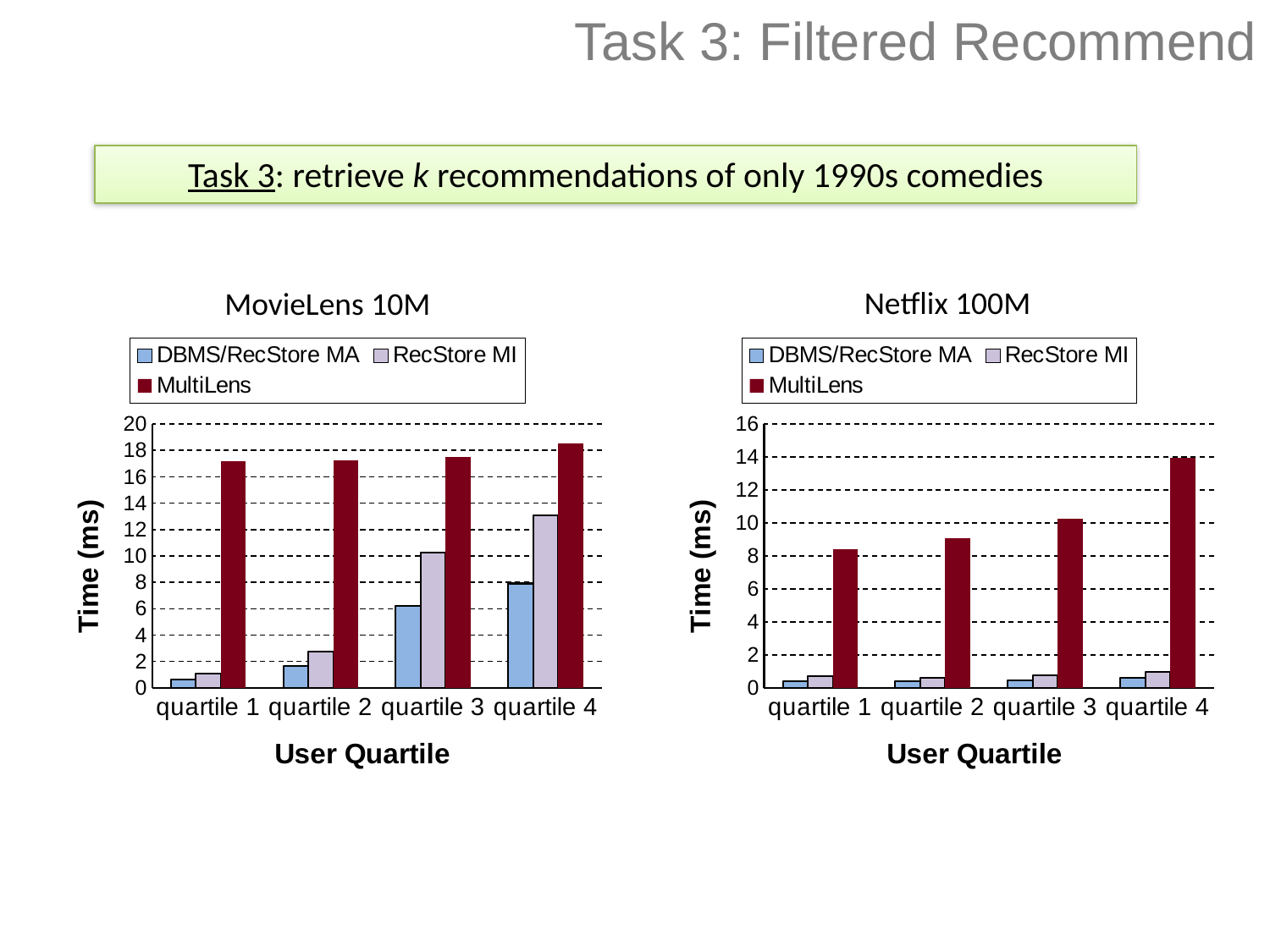

# Task 3: Filtered Recommend
Task 3: retrieve k recommendations of only 1990s comedies

Netflix 100M
MovieLens 10M

### Chart

| Category | DBMS/RecStore MA | RecStore MI | MultiLens |
|---|---|---|---|
| quartile 1 | 0.653256666666667 | 1.077873500000001 | 17.16113020236718 |
| quartile 2 | 1.65956333333333 | 2.738279499999994 | 17.24169530355097 |
| quartile 3 | 6.222566666666665 | 10.267235 | 17.52462772050401 |
| quartile 4 | 7.90965333333333 | 13.050928 | 18.49942726231382 |

### Chart

| Category | DBMS/RecStore MA | RecStore MI | MultiLens |
|---|---|---|---|
| quartile 1 | 0.422972222222222 | 0.697904166666666 | 8.432355881372848 |
| quartile 2 | 0.382494444444444 | 0.631115833333333 | 9.07980673108964 |
| quartile 3 | 0.471016666666667 | 0.7771775 | 10.25758080639787 |
| quartile 4 | 0.599283333333334 | 0.988817500000001 | 13.97275908030657 |